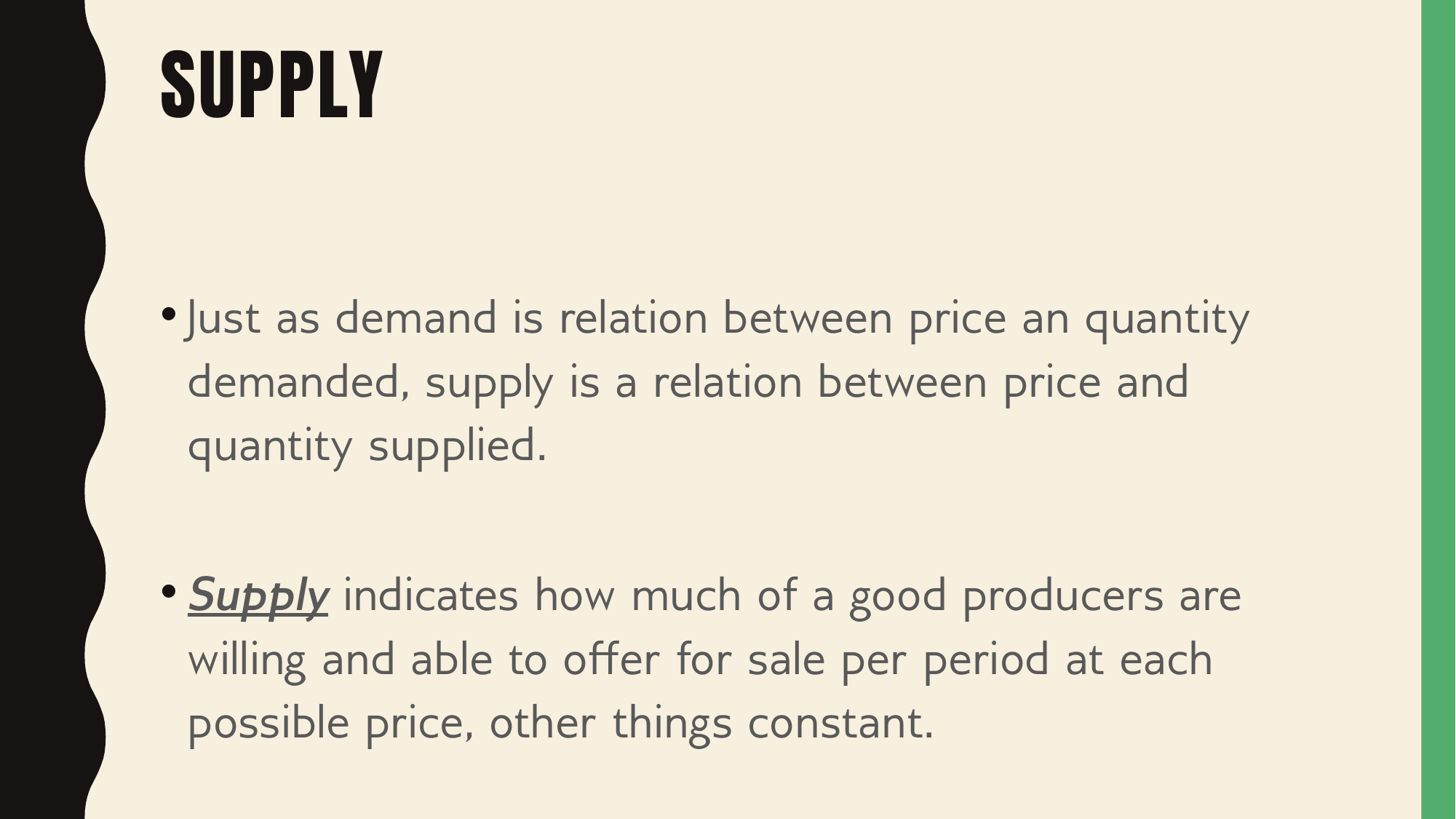

# Supply
Just as demand is relation between price an quantity demanded, supply is a relation between price and quantity supplied.

Supply indicates how much of a good producers are willing and able to offer for sale per period at each possible price, other things constant.